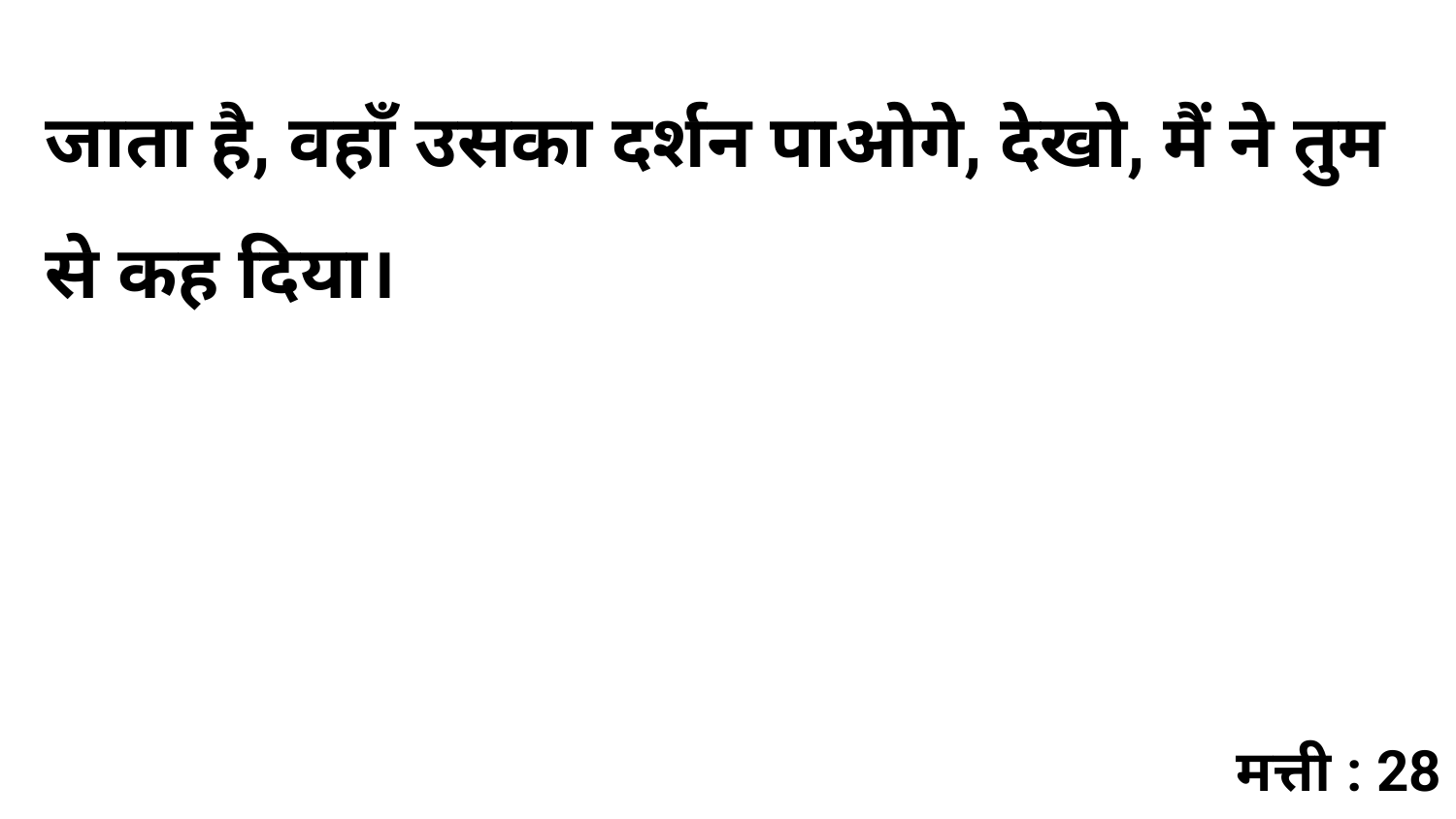

जाता है, वहाँ उसका दर्शन पाओगे, देखो, मैं ने तुम से कह दिया।
मत्ती : 28